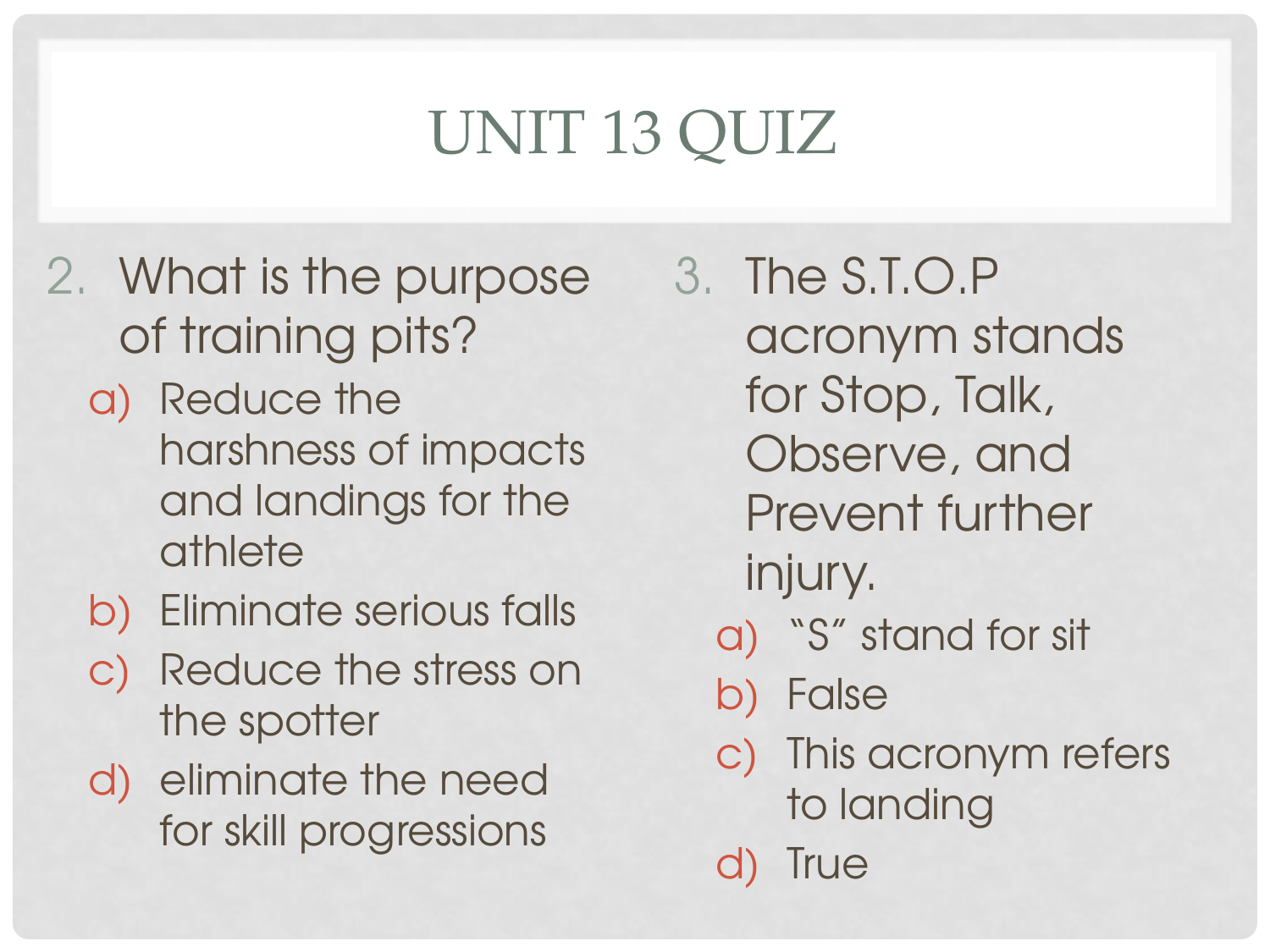

# Unit 13 Quiz
What is the purpose of training pits?
Reduce the harshness of impacts and landings for the athlete
Eliminate serious falls
Reduce the stress on the spotter
eliminate the need for skill progressions
The S.T.O.P acronym stands for Stop, Talk, Observe, and Prevent further injury.
“S” stand for sit
False
This acronym refers to landing
True